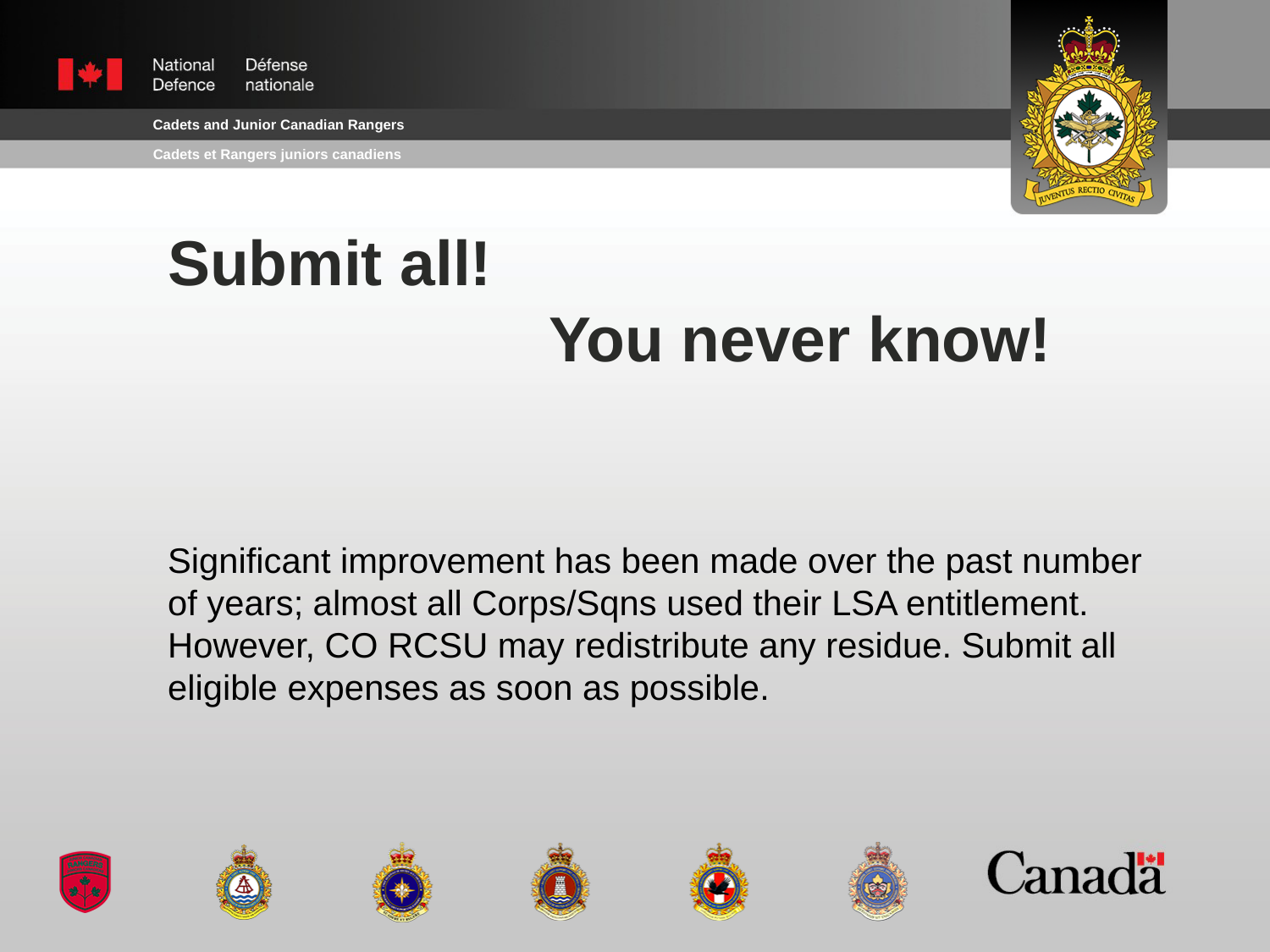

# Submit all! You never know!
Significant improvement has been made over the past number of years; almost all Corps/Sqns used their LSA entitlement. However, CO RCSU may redistribute any residue. Submit all eligible expenses as soon as possible.